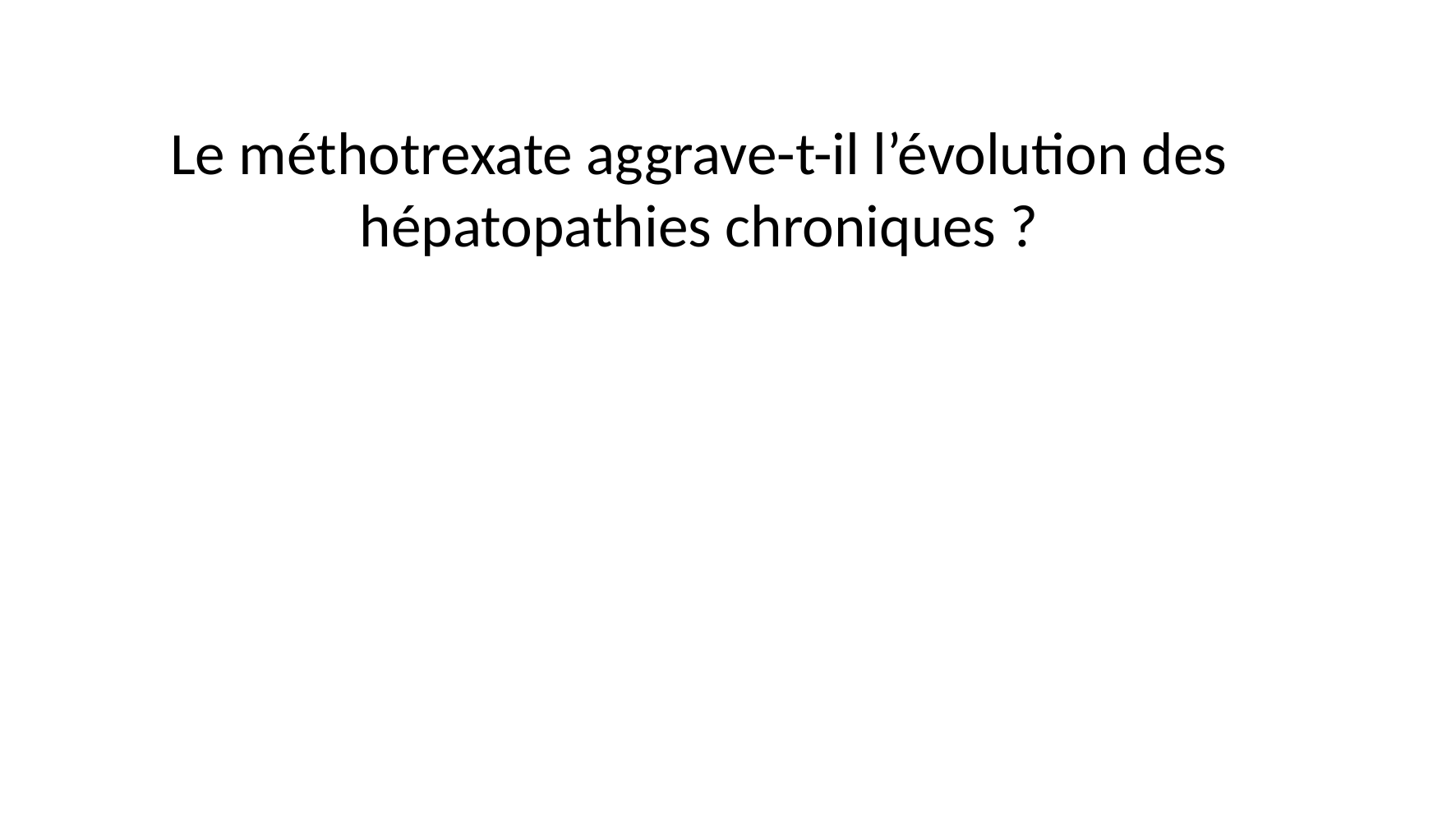

# Le méthotrexate aggrave-t-il l’évolution des hépatopathies chroniques ?